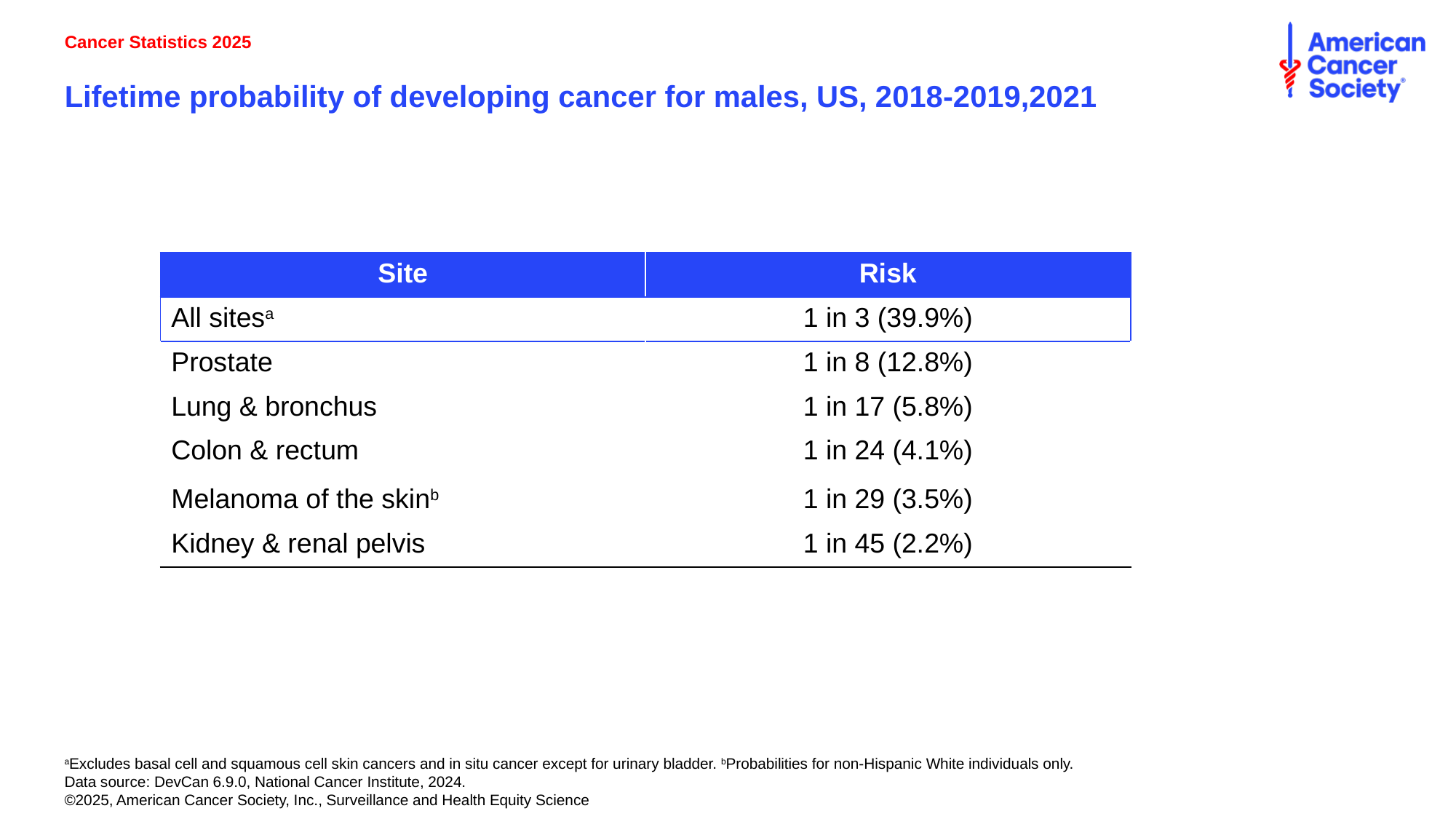

Cancer Statistics 2025
# Lifetime probability of developing cancer for males, US, 2018-2019,2021
| Site | Risk |
| --- | --- |
| All sitesa | 1 in 3 (39.9%) |
| Prostate | 1 in 8 (12.8%) |
| Lung & bronchus | 1 in 17 (5.8%) |
| Colon & rectum | 1 in 24 (4.1%) |
| Melanoma of the skinb | 1 in 29 (3.5%) |
| Kidney & renal pelvis | 1 in 45 (2.2%) |
aExcludes basal cell and squamous cell skin cancers and in situ cancer except for urinary bladder. bProbabilities for non-Hispanic White individuals only.
Data source: DevCan 6.9.0, National Cancer Institute, 2024.
©2025, American Cancer Society, Inc., Surveillance and Health Equity Science